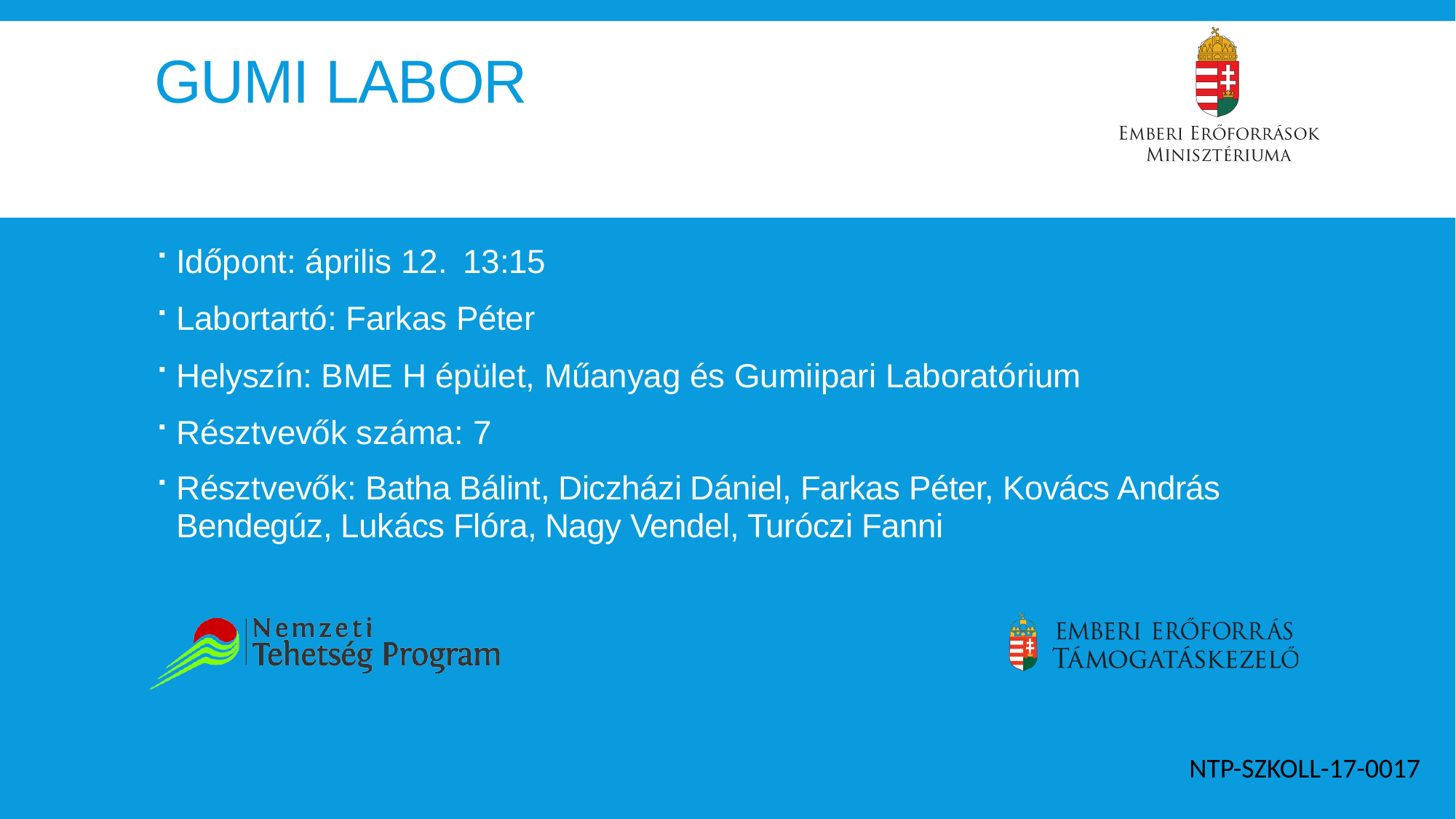

# Gumi labor
Időpont: április 12. 13:15
Labortartó: Farkas Péter
Helyszín: BME H épület, Műanyag és Gumiipari Laboratórium
Résztvevők száma: 7
Résztvevők: Batha Bálint, Diczházi Dániel, Farkas Péter, Kovács András Bendegúz, Lukács Flóra, Nagy Vendel, Turóczi Fanni

NTP-SZKOLL-17-0017